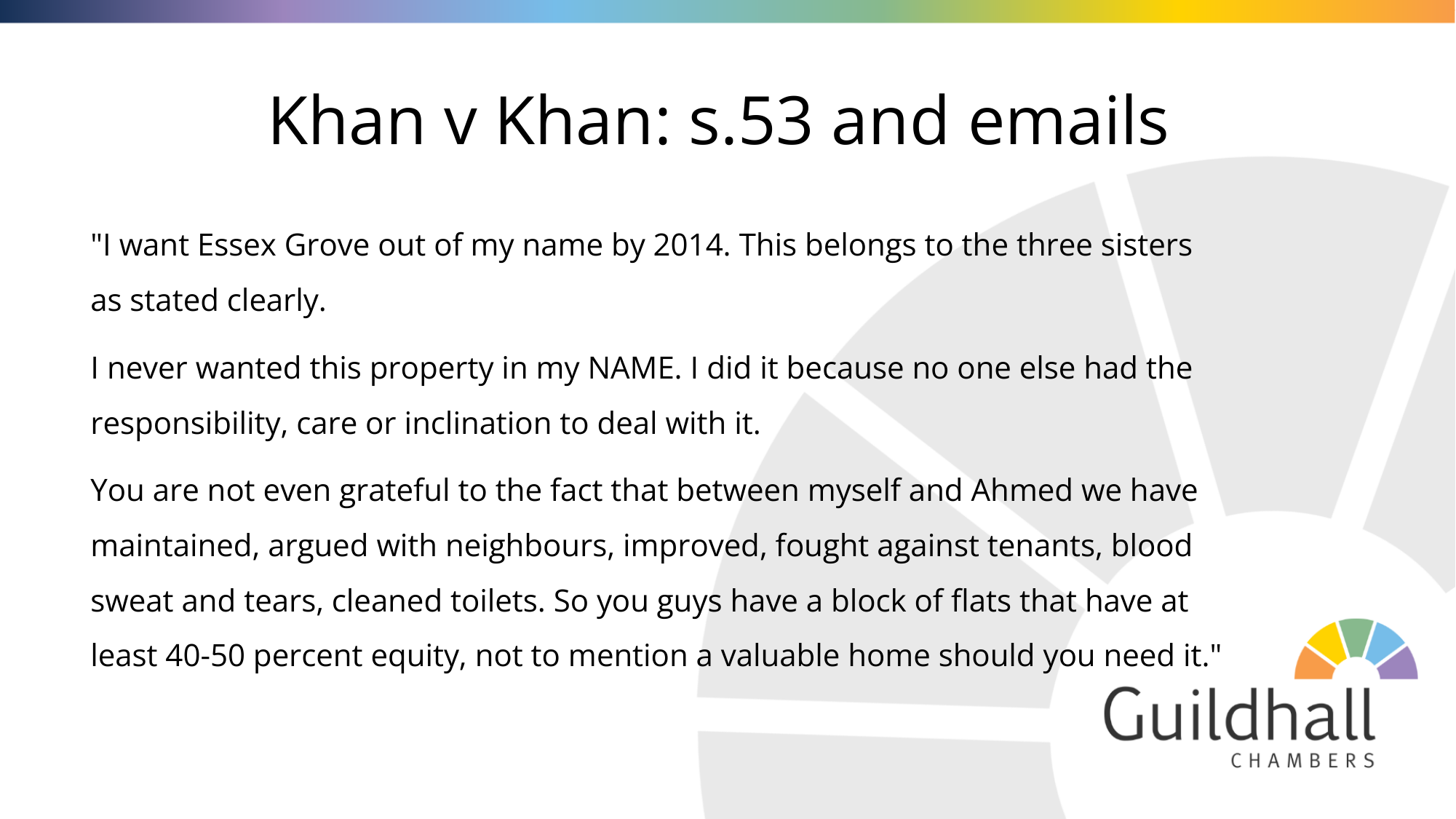

# Khan v Khan: s.53 and emails
"I want Essex Grove out of my name by 2014. This belongs to the three sisters as stated clearly.
I never wanted this property in my NAME. I did it because no one else had the responsibility, care or inclination to deal with it.
You are not even grateful to the fact that between myself and Ahmed we have maintained, argued with neighbours, improved, fought against tenants, blood sweat and tears, cleaned toilets. So you guys have a block of flats that have at least 40-50 percent equity, not to mention a valuable home should you need it."